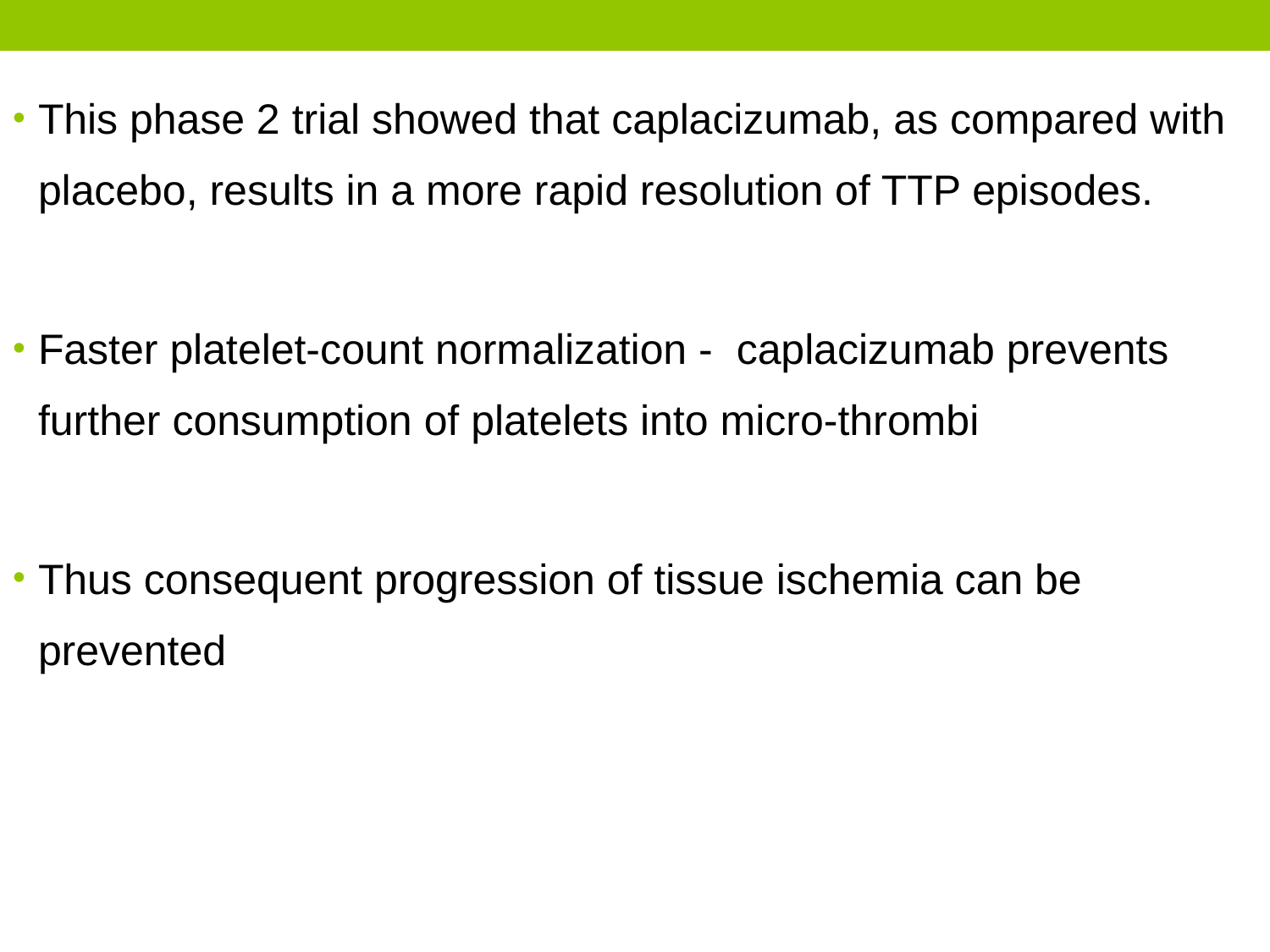

This phase 2 trial showed that caplacizumab, as compared with placebo, results in a more rapid resolution of TTP episodes.

Faster platelet-count normalization -  caplacizumab prevents further consumption of platelets into micro-thrombi

Thus consequent progression of tissue ischemia can be prevented